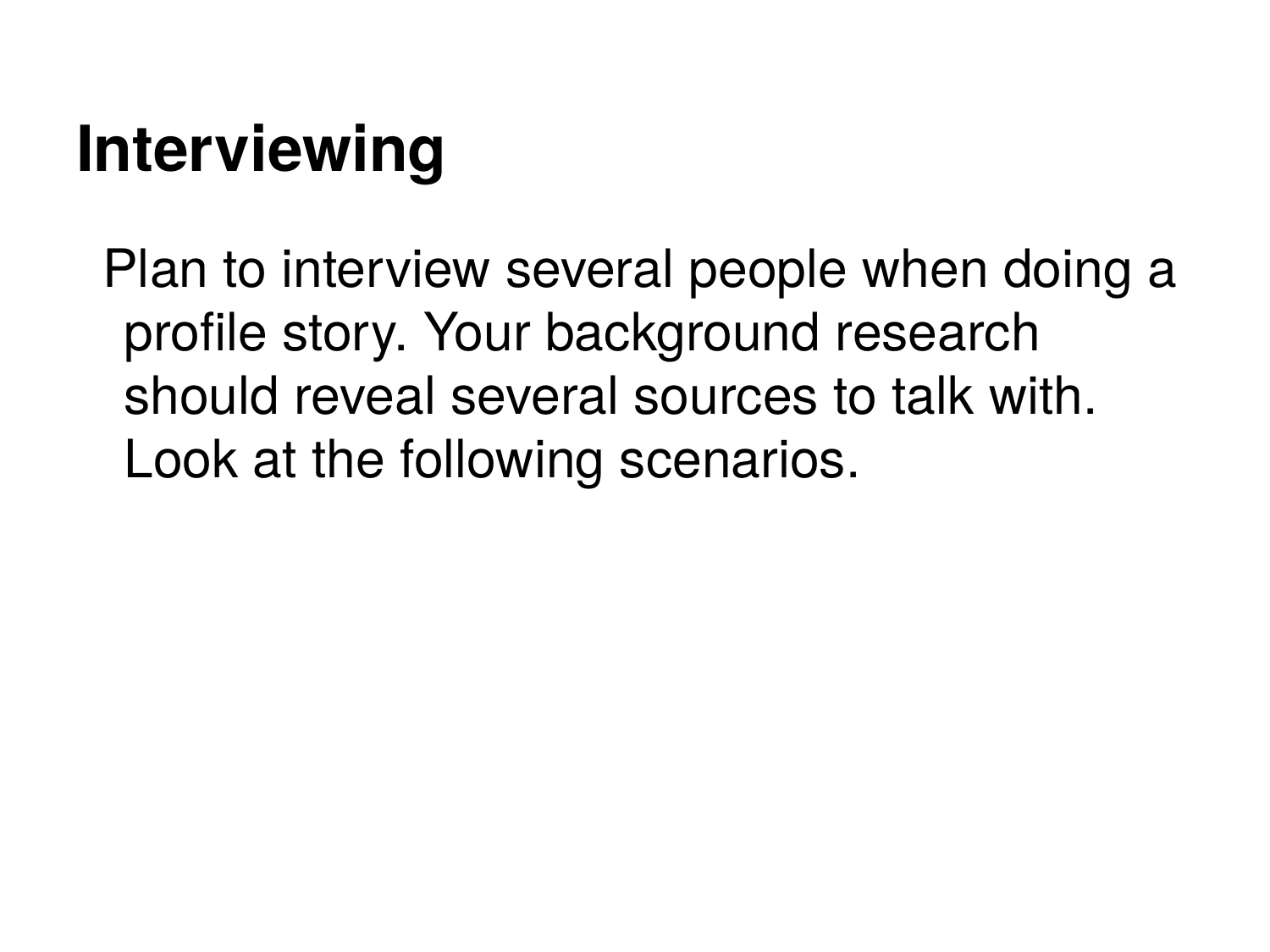

# Interviewing
Plan to interview several people when doing a profile story. Your background research should reveal several sources to talk with. Look at the following scenarios.